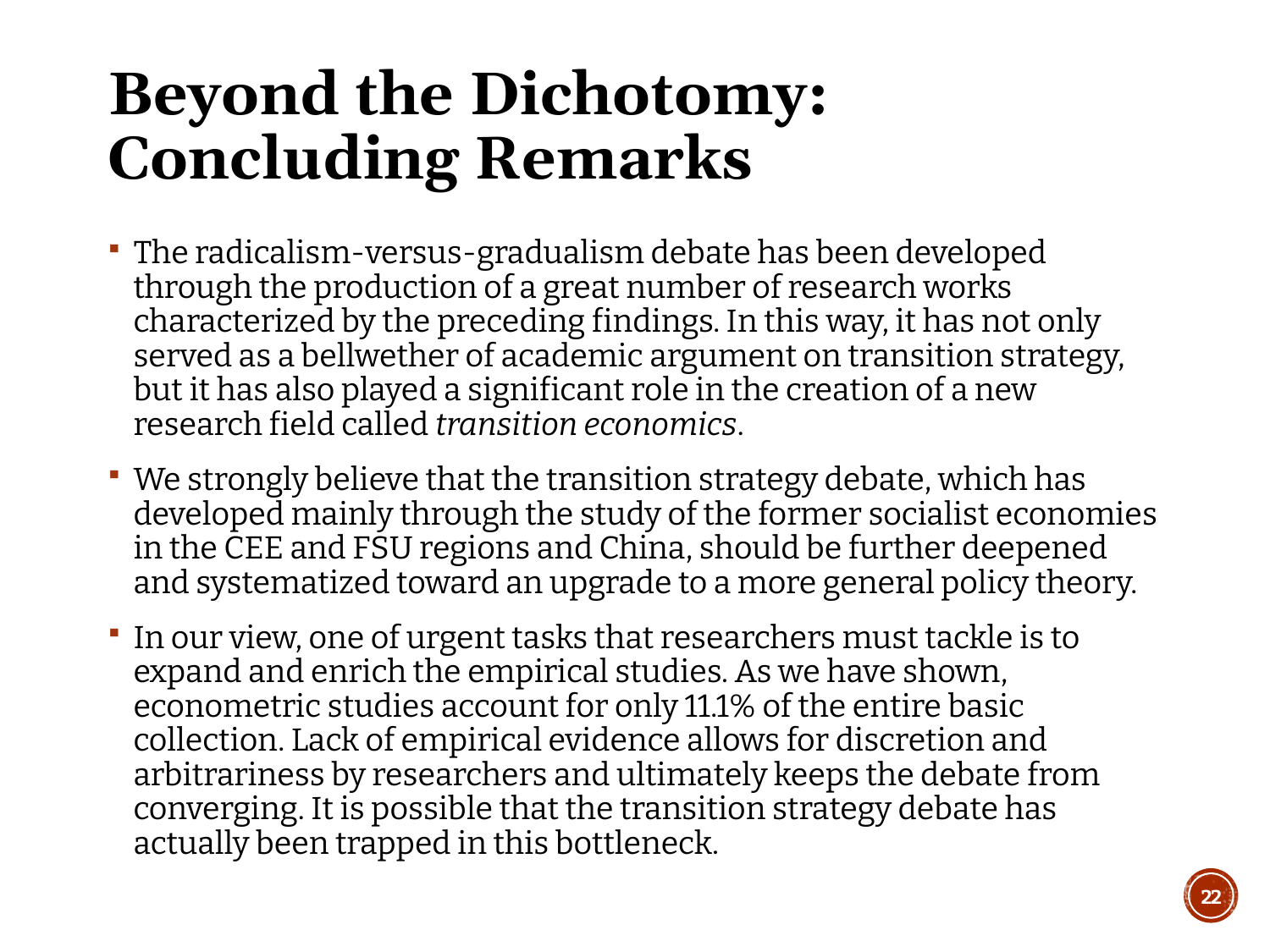

# Beyond the Dichotomy: Concluding Remarks
The radicalism-versus-gradualism debate has been developed through the production of a great number of research works characterized by the preceding findings. In this way, it has not only served as a bellwether of academic argument on transition strategy, but it has also played a significant role in the creation of a new research field called transition economics.
We strongly believe that the transition strategy debate, which has developed mainly through the study of the former socialist economies in the CEE and FSU regions and China, should be further deepened and systematized toward an upgrade to a more general policy theory.
In our view, one of urgent tasks that researchers must tackle is to expand and enrich the empirical studies. As we have shown, econometric studies account for only 11.1% of the entire basic collection. Lack of empirical evidence allows for discretion and arbitrariness by researchers and ultimately keeps the debate from converging. It is possible that the transition strategy debate has actually been trapped in this bottleneck.
22